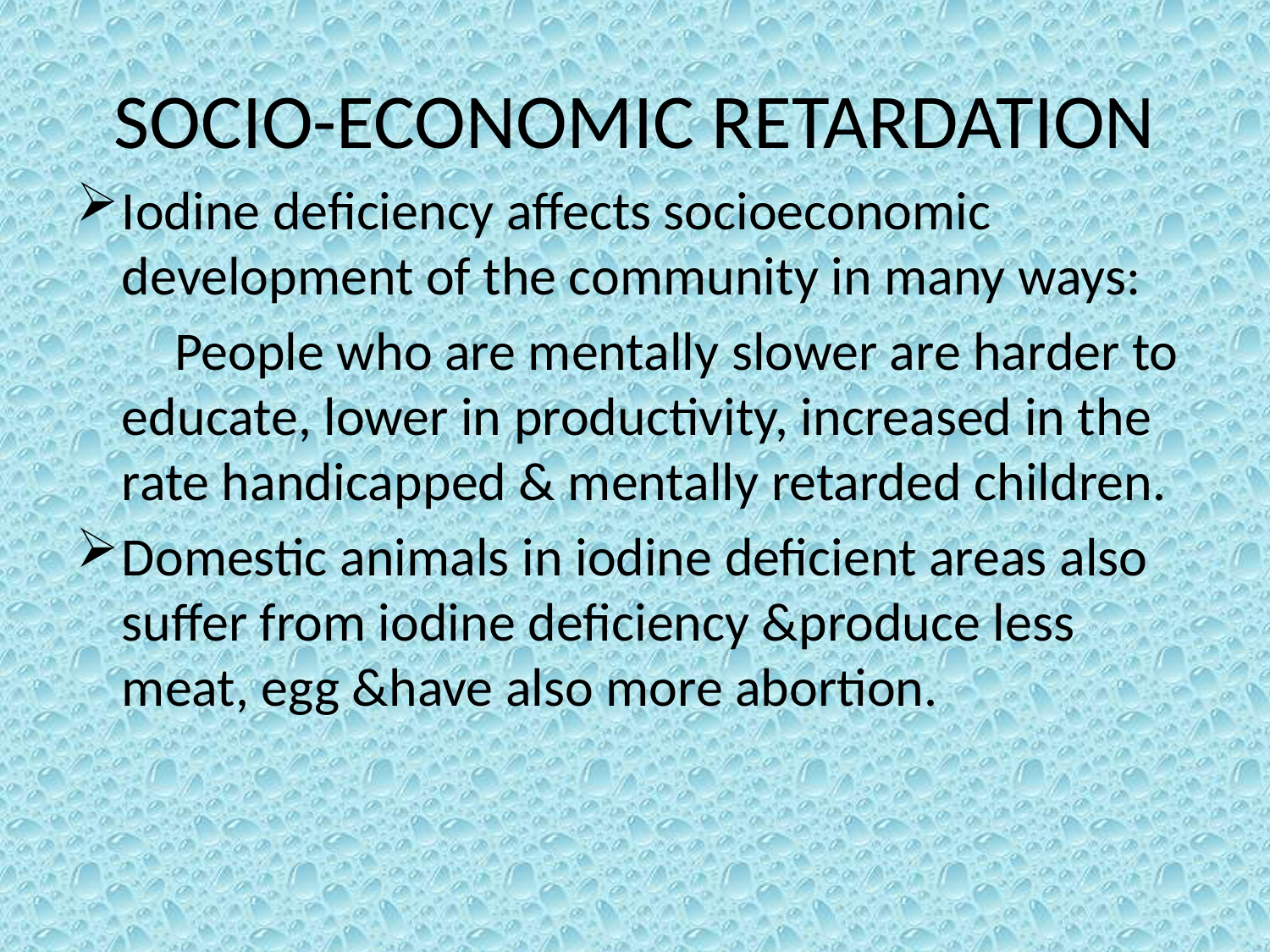

# SOCIO-ECONOMIC RETARDATION
Iodine deficiency affects socioeconomic development of the community in many ways:
        People who are mentally slower are harder to educate, lower in productivity, increased in the rate handicapped & mentally retarded children.
Domestic animals in iodine deficient areas also suffer from iodine deficiency &produce less meat, egg &have also more abortion.